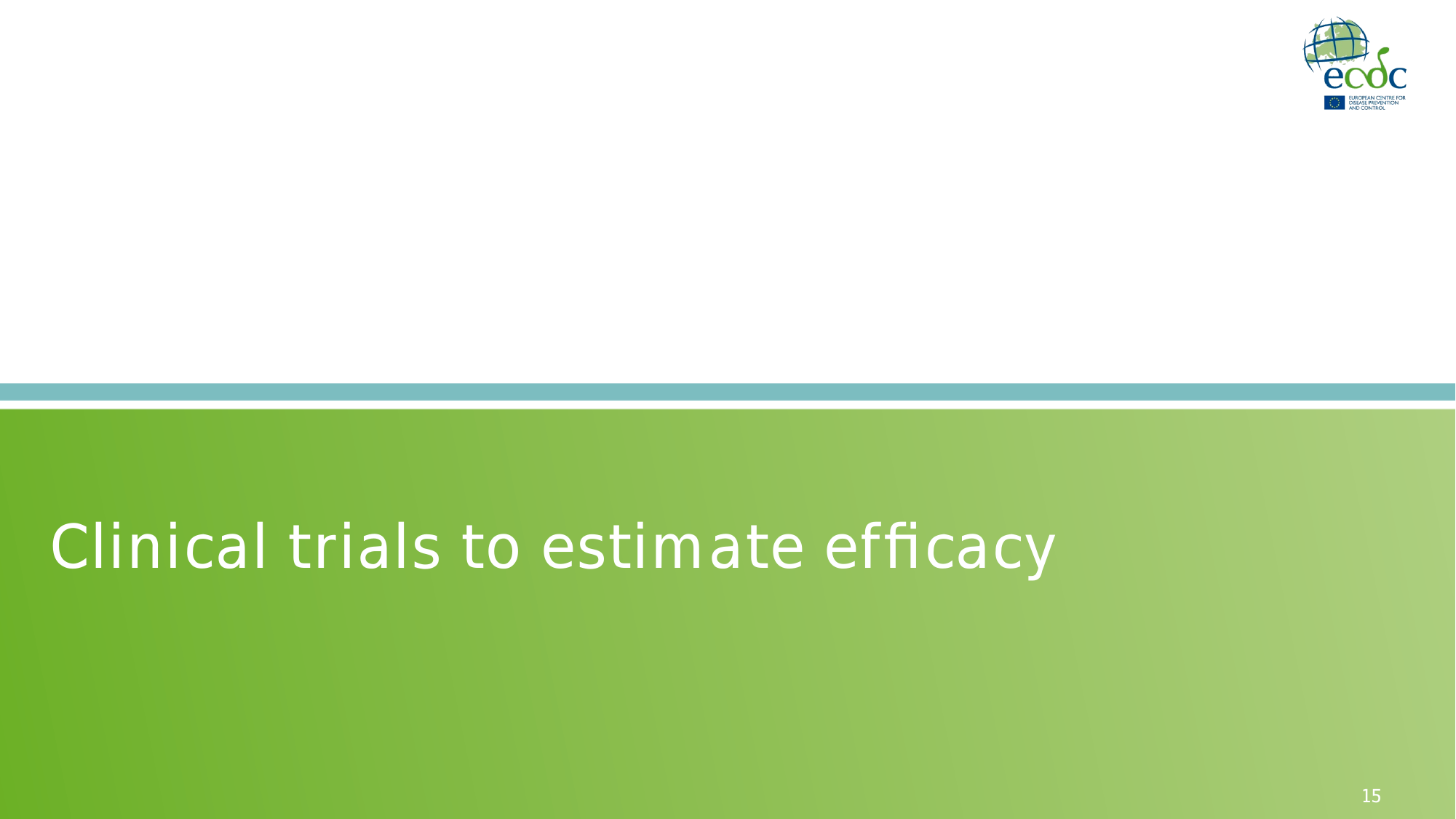

# Clinical trials to estimate efficacy
15